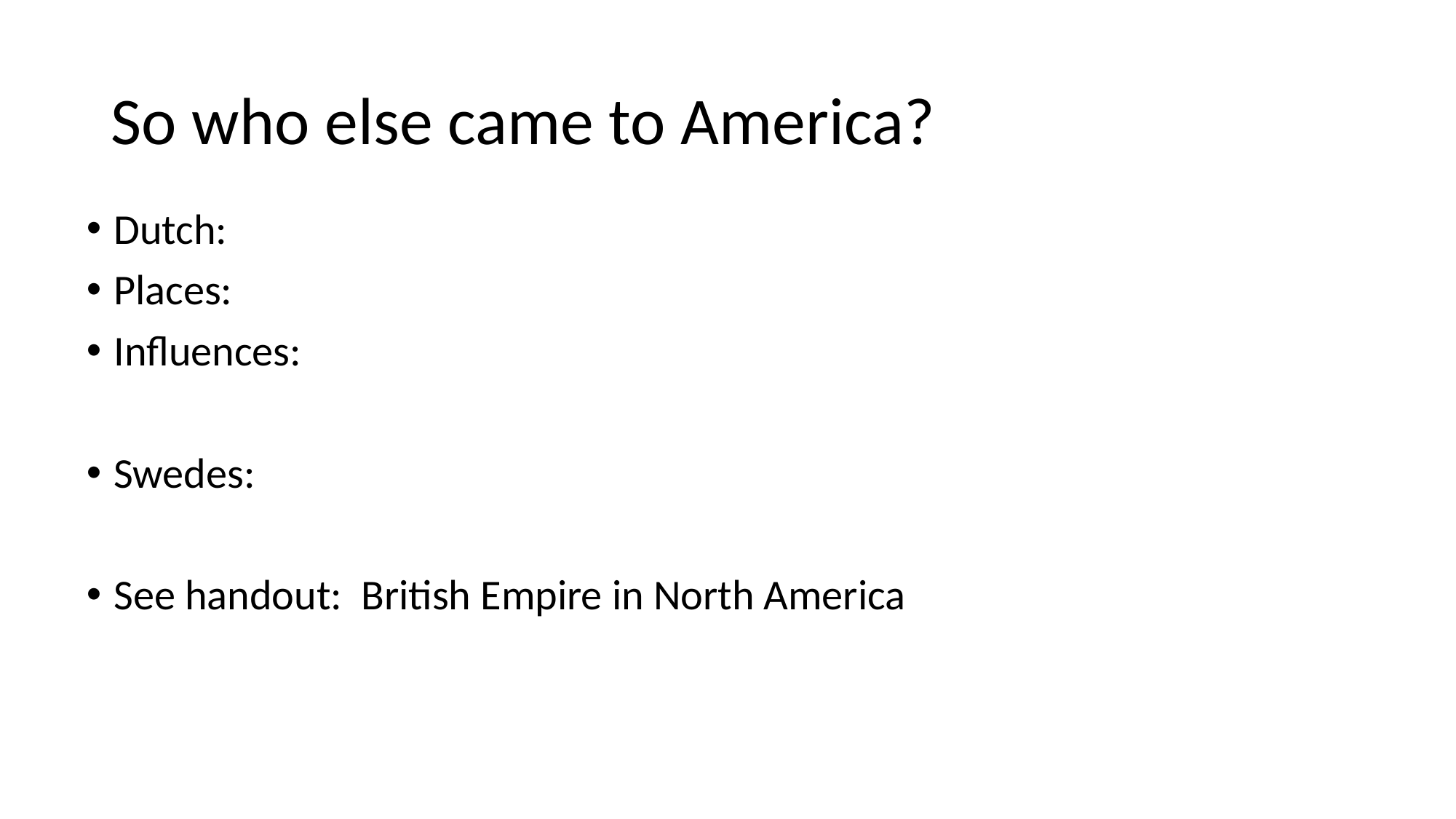

# So who else came to America?
Dutch:
Places:
Influences:

Swedes:

See handout:  British Empire in North America